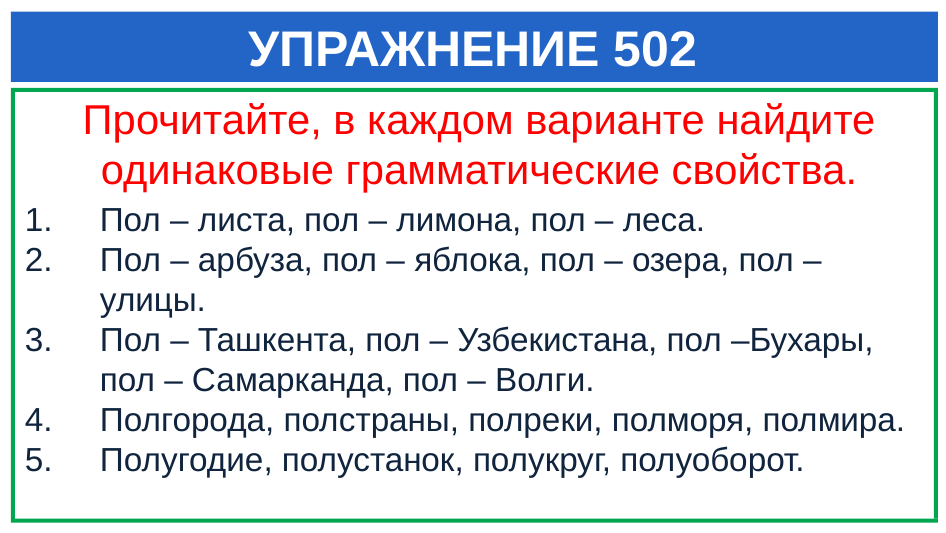

# УПРАЖНЕНИЕ 502
Прочитайте, в каждом варианте найдите одинаковые грамматические свойства.
  Пол – листа, пол – лимона, пол – леса.
Пол – арбуза, пол – яблока, пол – озера, пол – улицы.
Пол – Ташкента, пол – Узбекистана, пол –Бухары, пол – Самарканда, пол – Волги.
Полгорода, полстраны, полреки, полморя, полмира.
Полугодие, полустанок, полукруг, полуоборот.